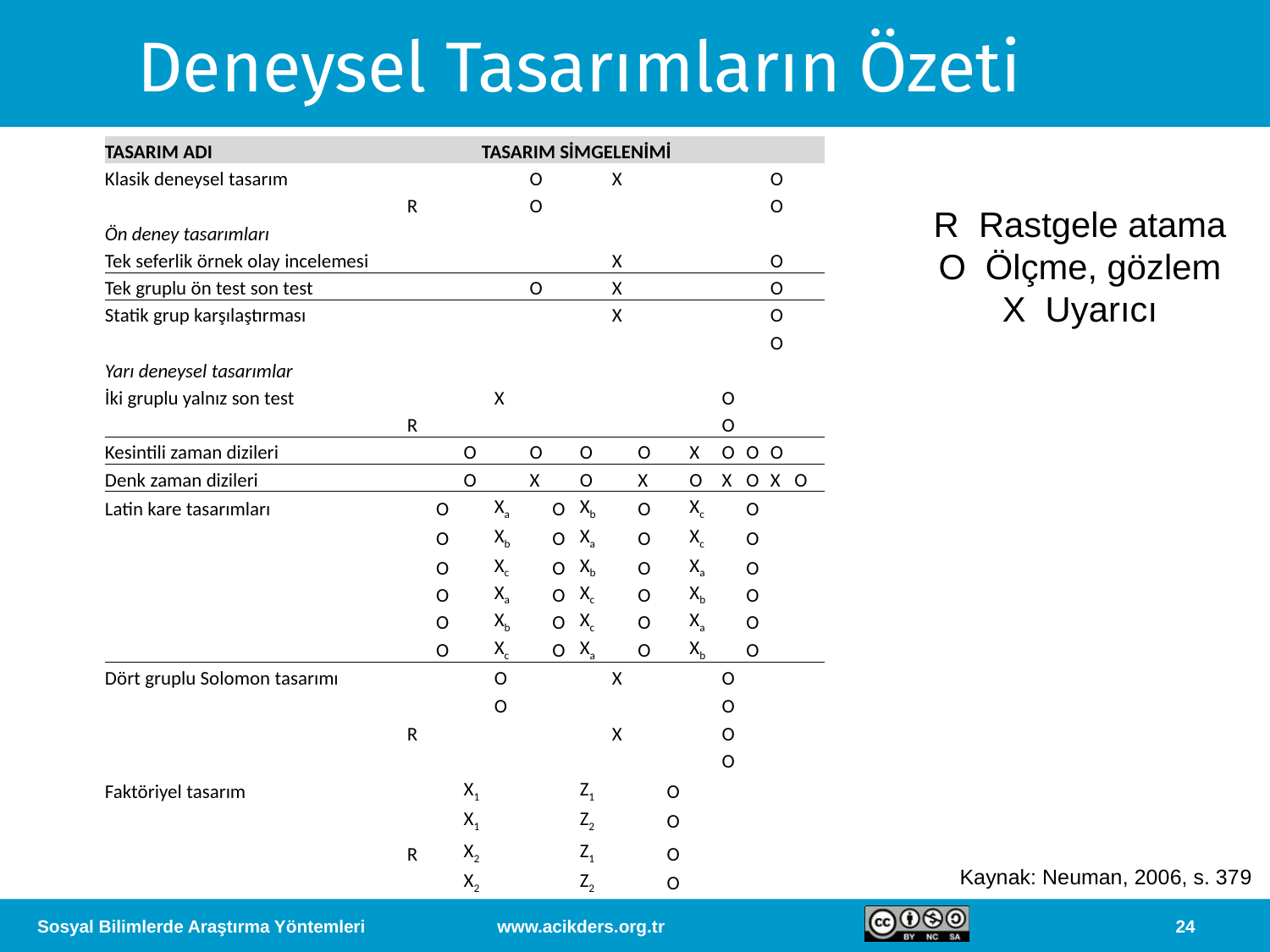

# Deneysel Tasarımların Özeti
| TASARIM ADI | TASARIM SİMGELENİMİ |  |  |  |  |  |  |  |  |  |  |  |  |  |  |
| --- | --- | --- | --- | --- | --- | --- | --- | --- | --- | --- | --- | --- | --- | --- | --- |
| Klasik deneysel tasarım |  |  |  |  | O |  |  | X |  |  |  |  |  | O |  |
|  | R |  |  |  | O |  |  |  |  |  |  |  |  | O |  |
| Ön deney tasarımları |  |  |  |  |  |  |  |  |  |  |  |  |  |  |  |
| Tek seferlik örnek olay incelemesi |  |  |  |  |  |  |  | X |  |  |  |  |  | O |  |
| Tek gruplu ön test son test |  |  |  |  | O |  |  | X |  |  |  |  |  | O |  |
| Statik grup karşılaştırması |  |  |  |  |  |  |  | X |  |  |  |  |  | O |  |
|  |  |  |  |  |  |  |  |  |  |  |  |  |  | O |  |
| Yarı deneysel tasarımlar |  |  |  |  |  |  |  |  |  |  |  |  |  |  |  |
| İki gruplu yalnız son test |  |  |  | X |  |  |  |  |  |  |  | O |  |  |  |
|  | R |  |  |  |  |  |  |  |  |  |  | O |  |  |  |
| Kesintili zaman dizileri |  |  | O |  | O |  | O |  | O |  | X | O | O | O |  |
| Denk zaman dizileri |  |  | O |  | X |  | O |  | X |  | O | X | O | X | O |
| Latin kare tasarımları |  | O |  | Xa |  | O | Xb |  | O |  | Xc |  | O |  |  |
|  |  | O |  | Xb |  | O | Xa |  | O |  | Xc |  | O |  |  |
|  |  | O |  | Xc |  | O | Xb |  | O |  | Xa |  | O |  |  |
|  |  | O |  | Xa |  | O | Xc |  | O |  | Xb |  | O |  |  |
|  |  | O |  | Xb |  | O | Xc |  | O |  | Xa |  | O |  |  |
|  |  | O |  | Xc |  | O | Xa |  | O |  | Xb |  | O |  |  |
| Dört gruplu Solomon tasarımı |  |  |  | O |  |  |  | X |  |  |  | O |  |  |  |
|  |  |  |  | O |  |  |  |  |  |  |  | O |  |  |  |
|  | R |  |  |  |  |  |  | X |  |  |  | O |  |  |  |
|  |  |  |  |  |  |  |  |  |  |  |  | O |  |  |  |
| Faktöriyel tasarım |  |  | X1 |  |  |  | Z1 |  |  | O |  |  |  |  |  |
|  |  |  | X1 |  |  |  | Z2 |  |  | O |  |  |  |  |  |
|  | R |  | X2 |  |  |  | Z1 |  |  | O |  |  |  |  |  |
|  |  |  | X2 |  |  |  | Z2 |  |  | O |  |  |  |  |  |
R  Rastgele atama
O  Ölçme, gözlem
X  Uyarıcı
Kaynak: Neuman, 2006, s. 379